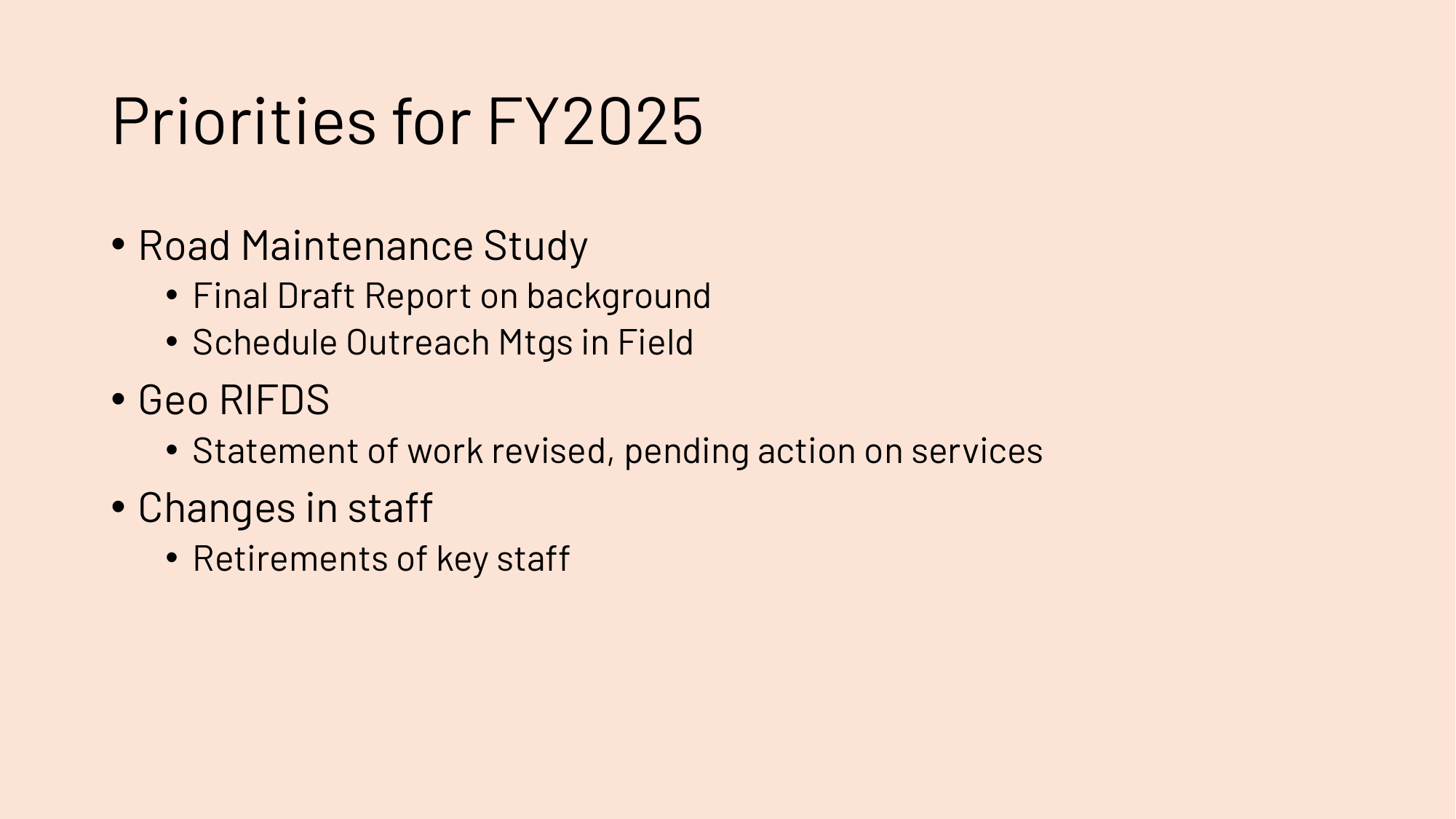

# Priorities for FY2025
Road Maintenance Study
Final Draft Report on background
Schedule Outreach Mtgs in Field
Geo RIFDS
Statement of work revised, pending action on services
Changes in staff
Retirements of key staff